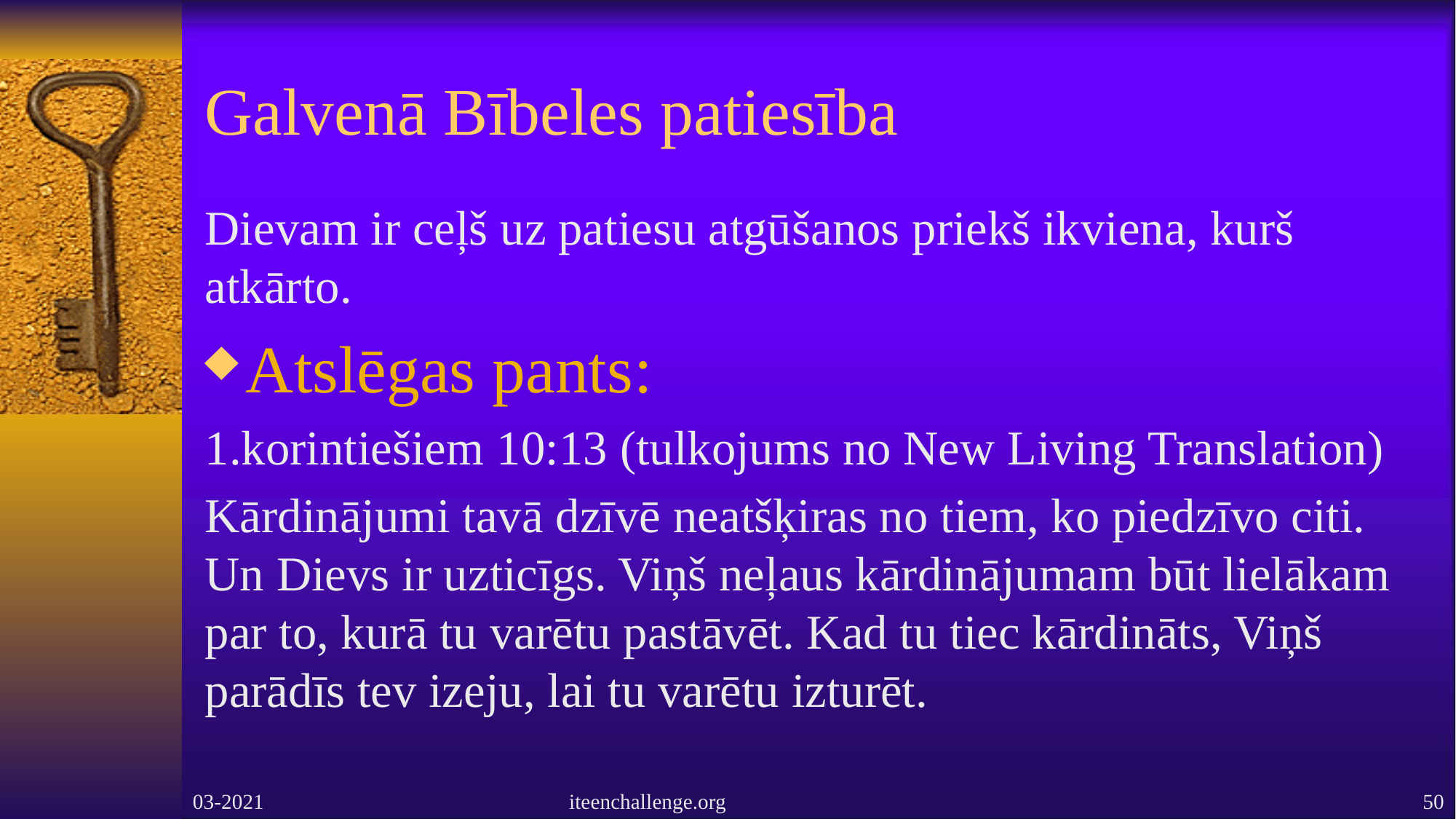

# Galvenā Bībeles patiesība
Dievam ir ceļš uz patiesu atgūšanos priekš ikviena, kurš atkārto.
Atslēgas pants:
1.korintiešiem 10:13 (tulkojums no New Living Translation)
Kārdinājumi tavā dzīvē neatšķiras no tiem, ko piedzīvo citi. Un Dievs ir uzticīgs. Viņš neļaus kārdinājumam būt lielākam par to, kurā tu varētu pastāvēt. Kad tu tiec kārdināts, Viņš parādīs tev izeju, lai tu varētu izturēt.

03-2021
iteenchallenge.org
50